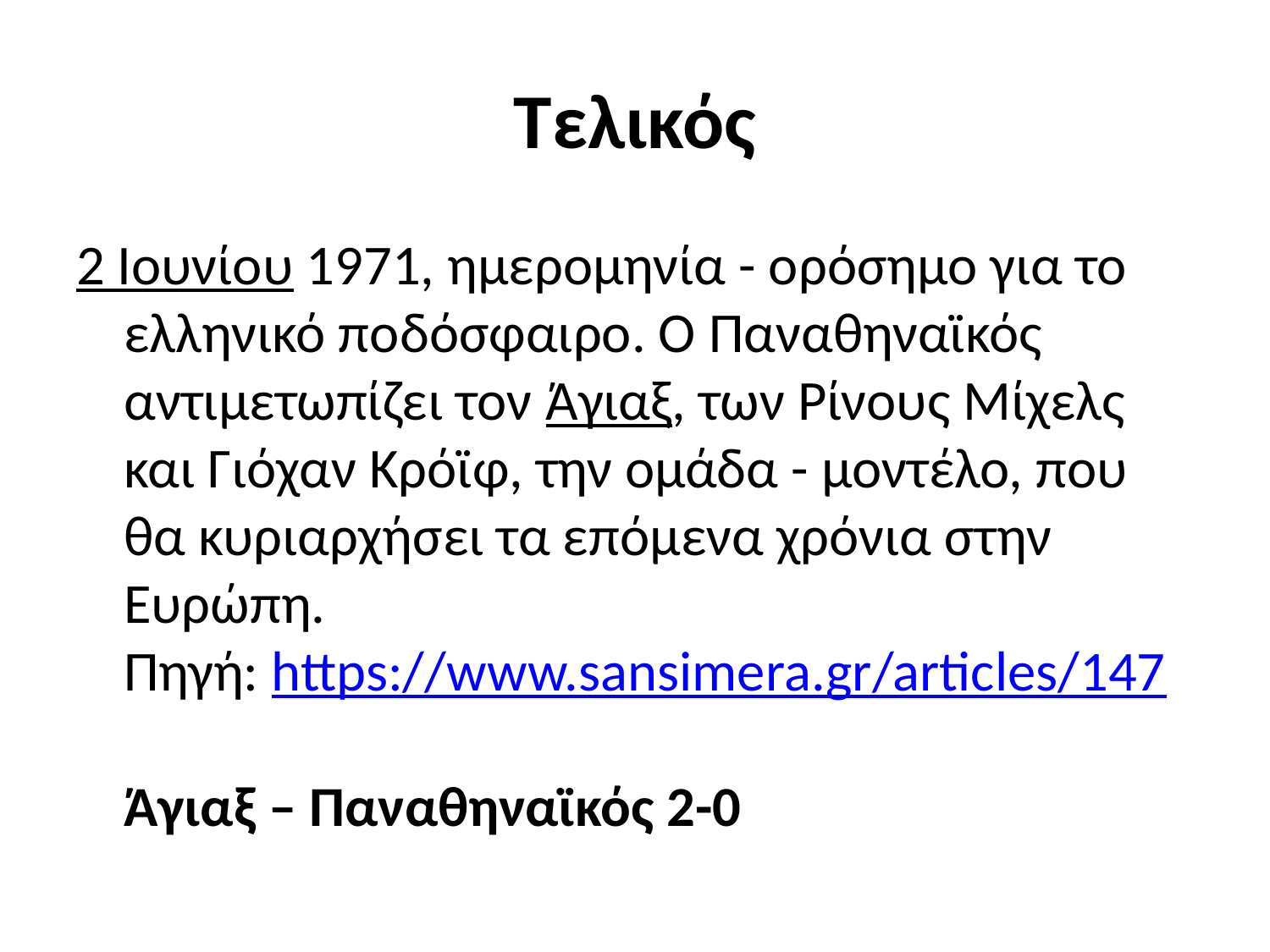

# Τελικός
2 Ιουνίου 1971, ημερομηνία - ορόσημο για το ελληνικό ποδόσφαιρο. Ο Παναθηναϊκός αντιμετωπίζει τον Άγιαξ, των Ρίνους Μίχελς και Γιόχαν Κρόϊφ, την ομάδα - μοντέλο, που θα κυριαρχήσει τα επόμενα χρόνια στην Ευρώπη.
Πηγή: https://www.sansimera.gr/articles/147
Άγιαξ – Παναθηναϊκός 2-0